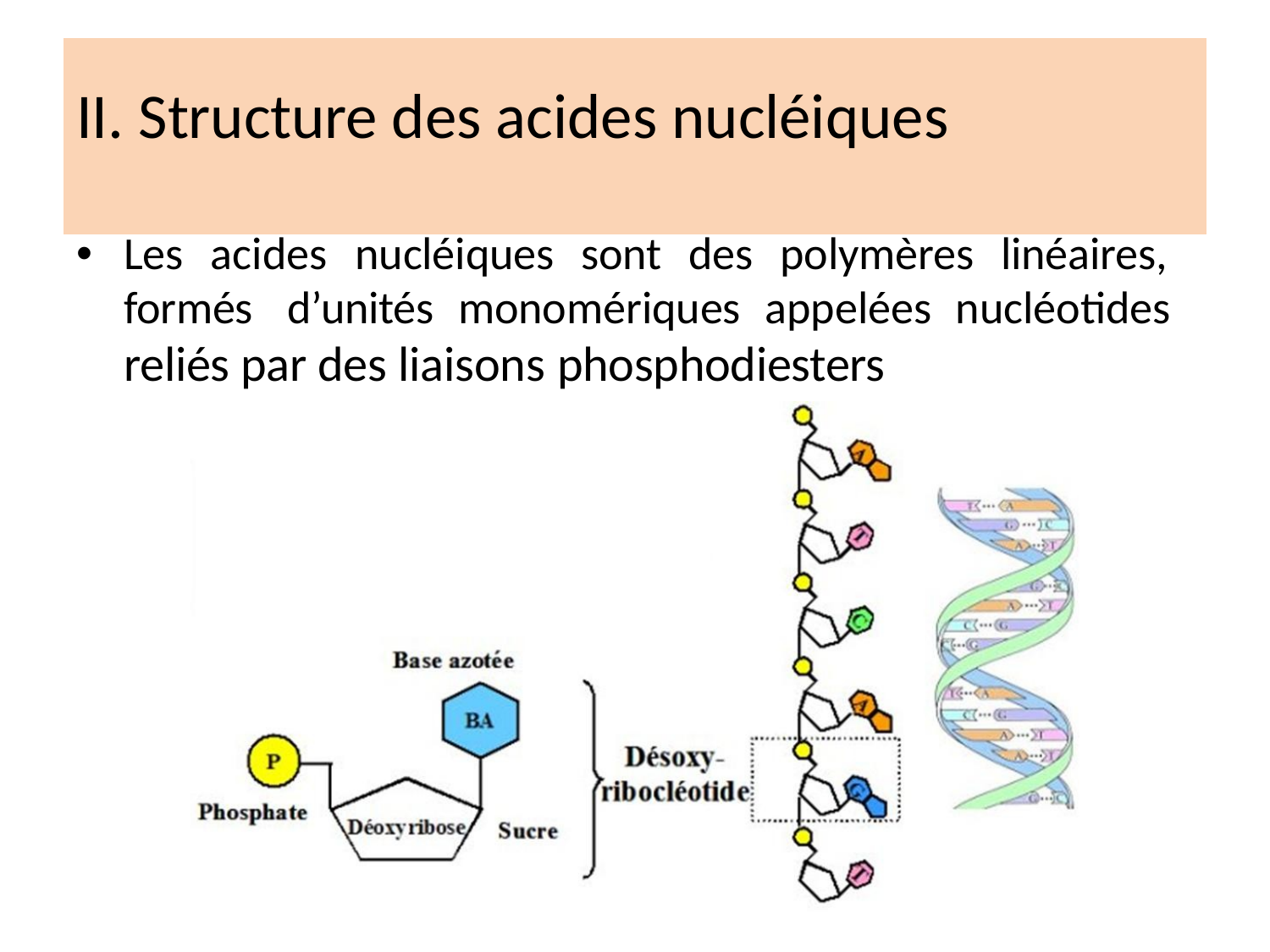

# II. Structure des acides nucléiques
Les acides nucléiques sont des polymères linéaires,  formés d’unités monomériques appelées nucléotides  reliés par des liaisons phosphodiesters